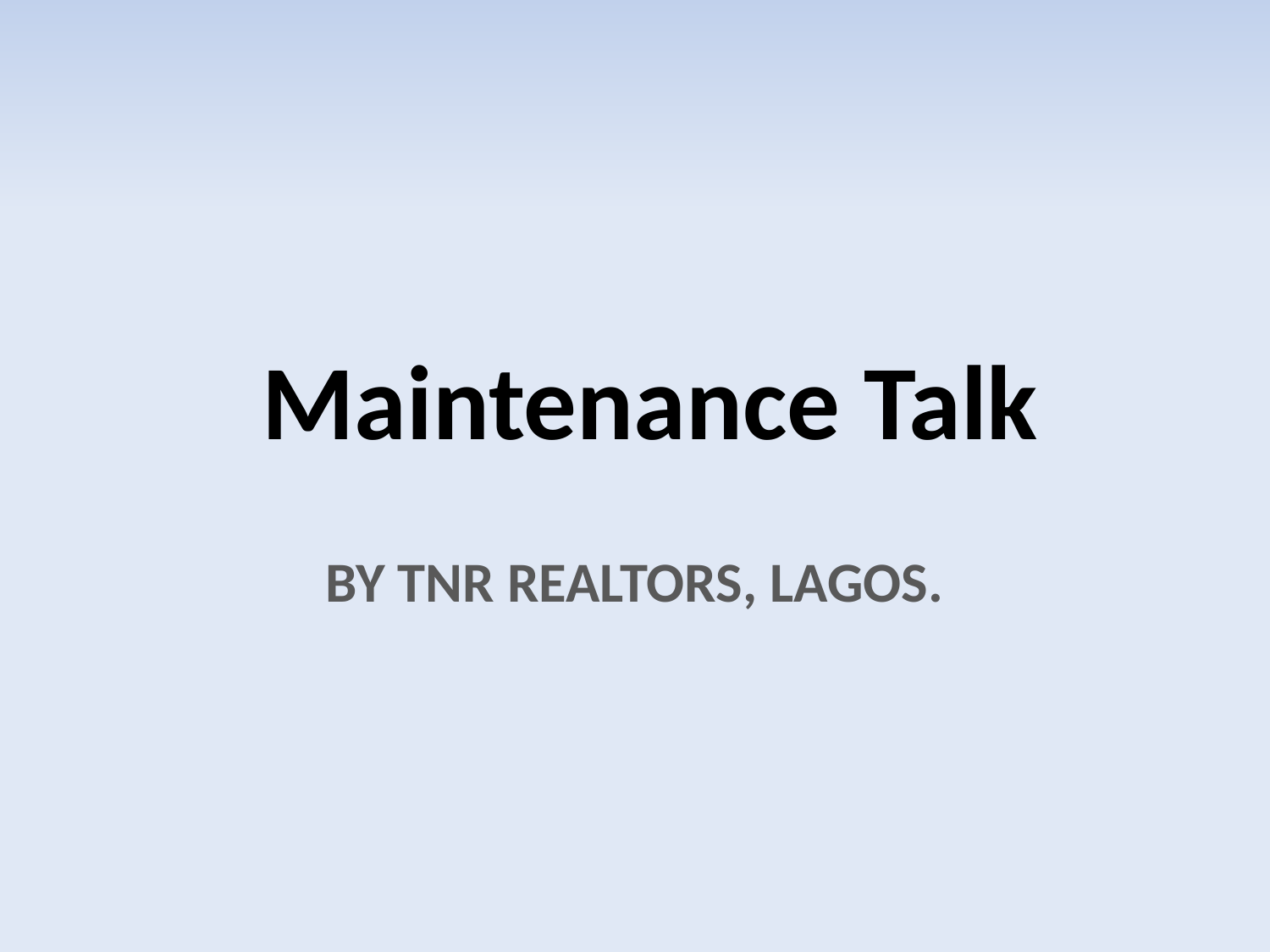

# Maintenance Talk
BY TNR REALTORS, LAGOS.